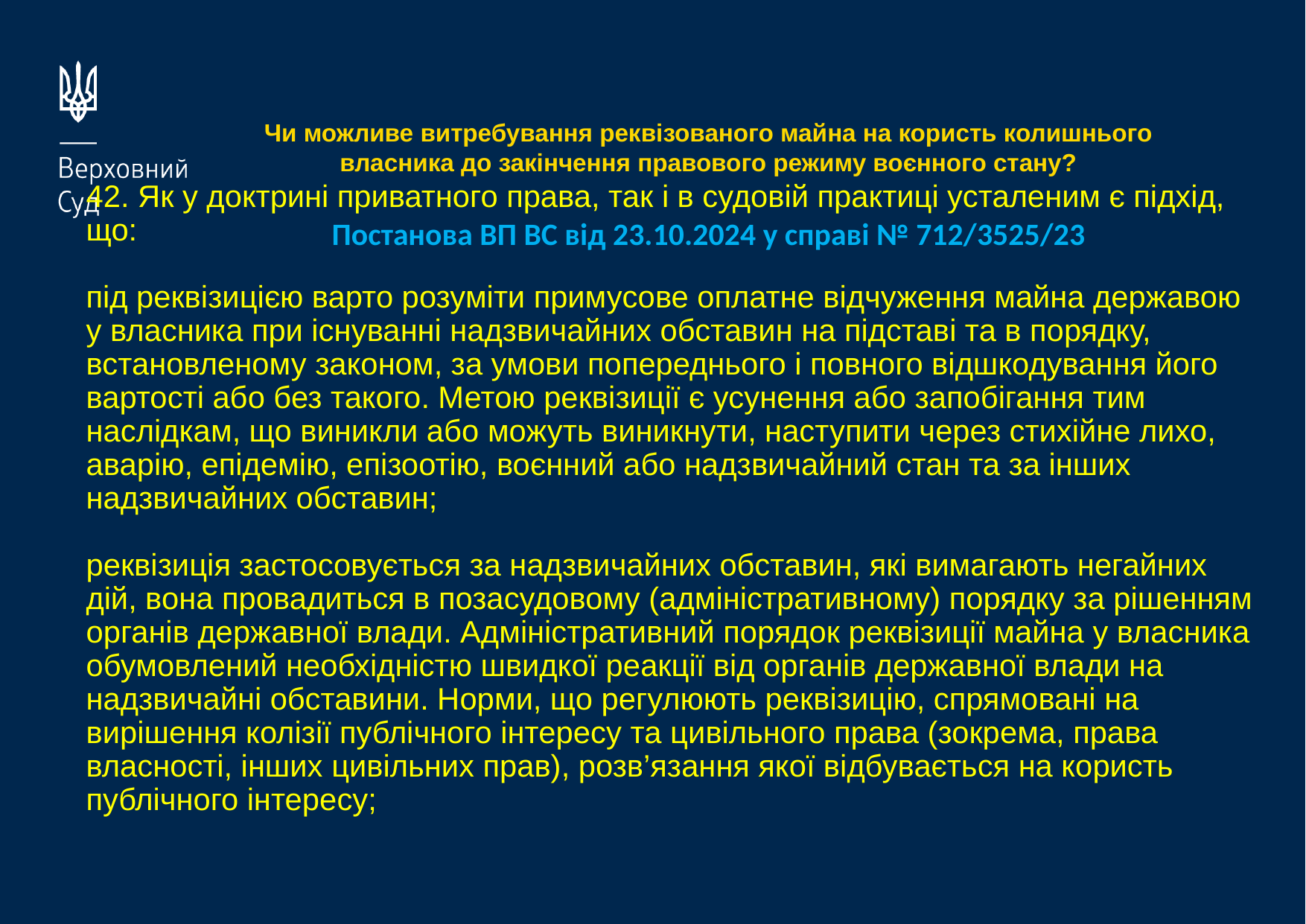

Чи можливе витребування реквізованого майна на користь колишнього власника до закінчення правового режиму воєнного стану?

Постанова ВП ВС від 23.10.2024 у справі № 712/3525/23
42. Як у доктрині приватного права, так і в судовій практиці усталеним є підхід, що:
під реквізицією варто розуміти примусове оплатне відчуження майна державою у власника при існуванні надзвичайних обставин на підставі та в порядку, встановленому законом, за умови попереднього і повного відшкодування його вартості або без такого. Метою реквізиції є усунення або запобігання тим наслідкам, що виникли або можуть виникнути, наступити через стихійне лихо, аварію, епідемію, епізоотію, воєнний або надзвичайний стан та за інших надзвичайних обставин;
реквізиція застосовується за надзвичайних обставин, які вимагають негайних дій, вона провадиться в позасудовому (адміністративному) порядку за рішенням органів державної влади. Адміністративний порядок реквізиції майна у власника обумовлений необхідністю швидкої реакції від органів державної влади на надзвичайні обставини. Норми, що регулюють реквізицію, спрямовані на вирішення колізії публічного інтересу та цивільного права (зокрема, права власності, інших цивільних прав), розв’язання якої відбувається на користь публічного інтересу;